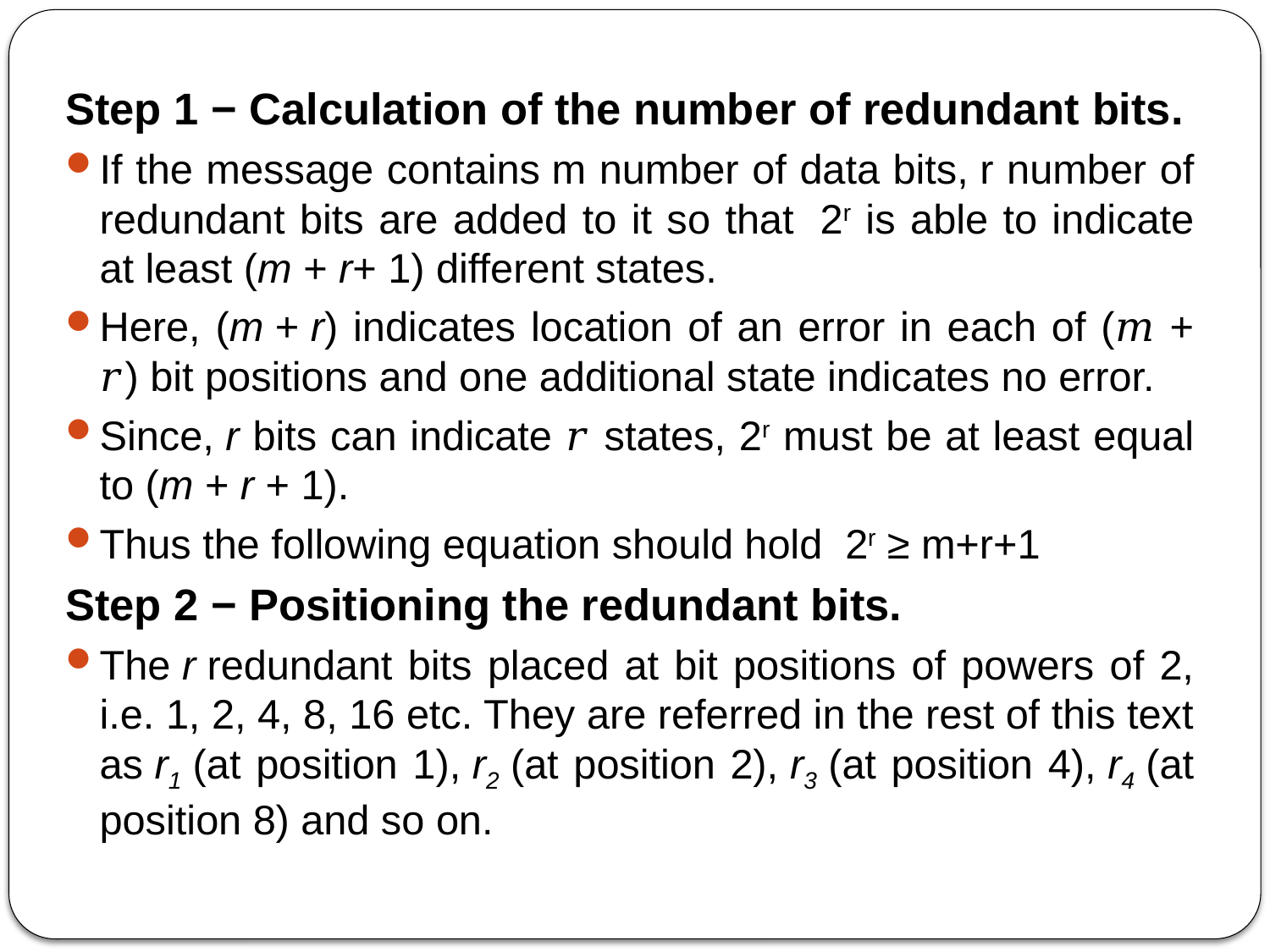

Step 1 − Calculation of the number of redundant bits.
If the message contains m number of data bits, r number of redundant bits are added to it so that  2r is able to indicate at least (m + r+ 1) different states.
Here, (m + r) indicates location of an error in each of (𝑚 + 𝑟) bit positions and one additional state indicates no error.
Since, r bits can indicate 𝑟 states, 2r must be at least equal to (m + r + 1).
Thus the following equation should hold  2r ≥ m+r+1
Step 2 − Positioning the redundant bits.
The r redundant bits placed at bit positions of powers of 2, i.e. 1, 2, 4, 8, 16 etc. They are referred in the rest of this text as r1 (at position 1), r2 (at position 2), r3 (at position 4), r4 (at position 8) and so on.